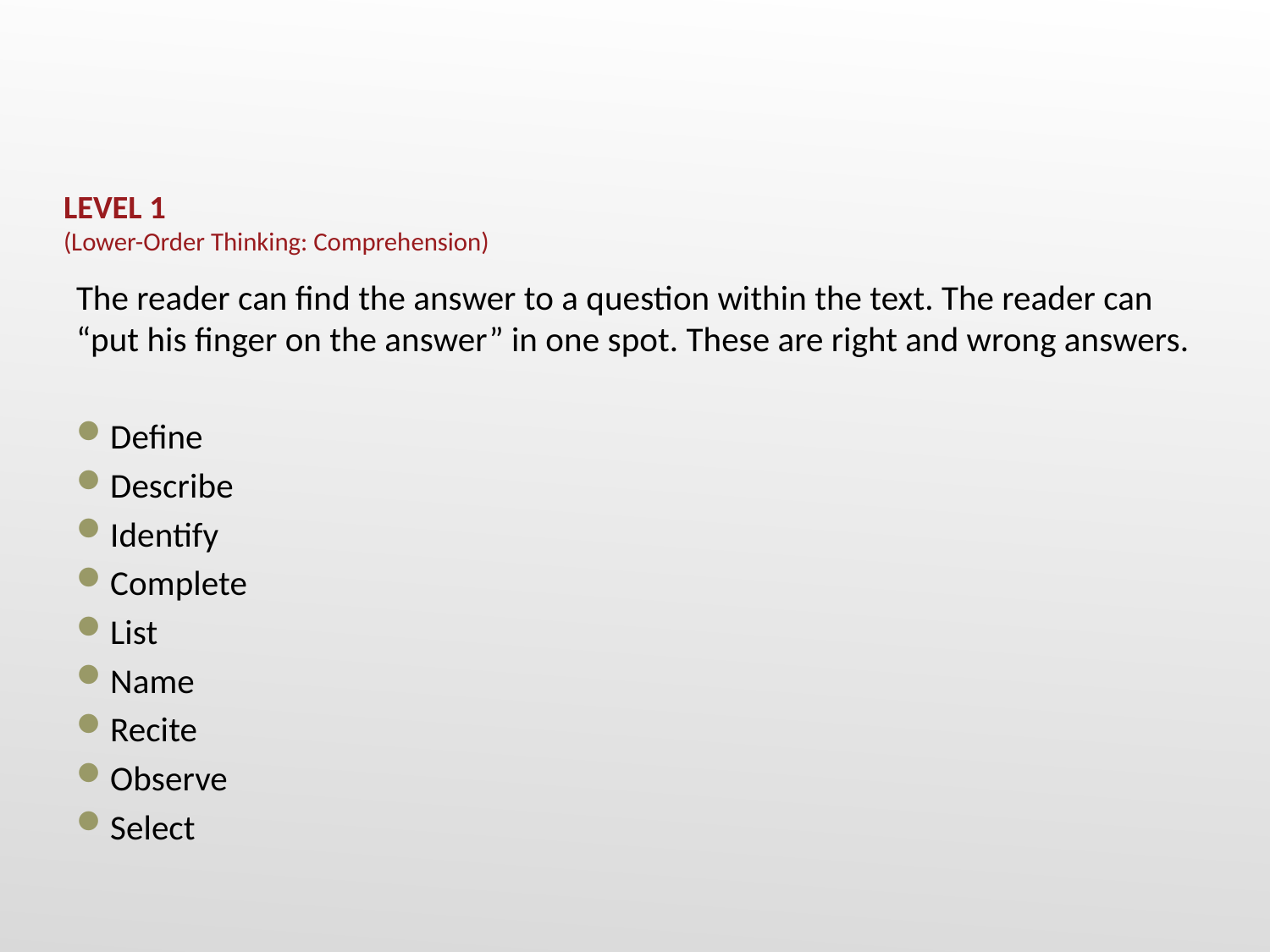

# LEVEL 1 (Lower-Order Thinking: Comprehension)
The reader can find the answer to a question within the text. The reader can “put his finger on the answer” in one spot. These are right and wrong answers.

Define
Describe
Identify
Complete
List
Name
Recite
Observe
Select